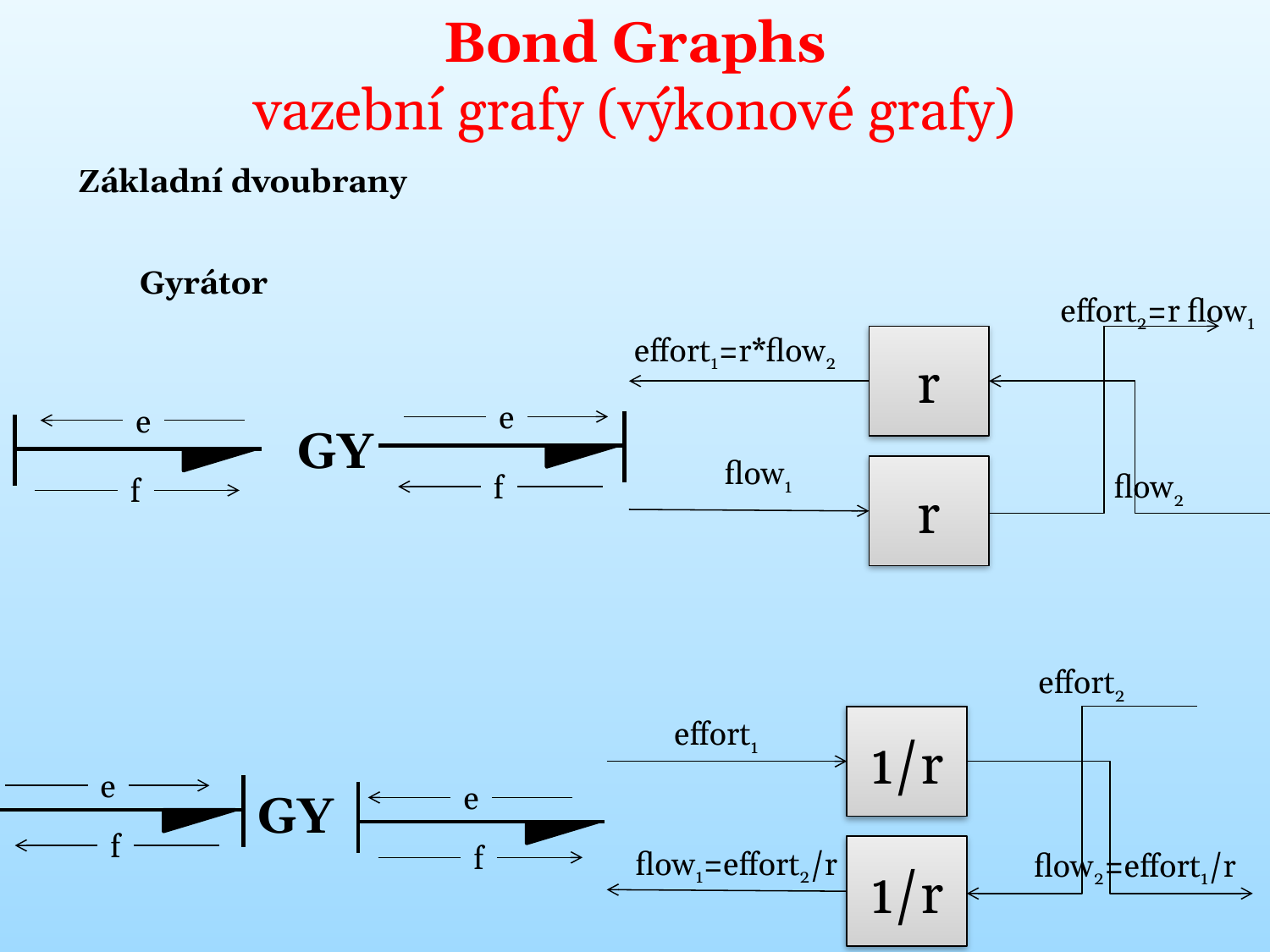

Bond Graphs
vazební grafy (výkonové grafy)
Základní dvoubrany
Gyrátor
effort2=r flow1
r
flow1
r
flow2
effort1=r*flow2
e

f
e

f
GY
effort2
1/r
1/r
flow1=effort2/r
flow2=effort1/r
effort1
e
GY

f
e

f